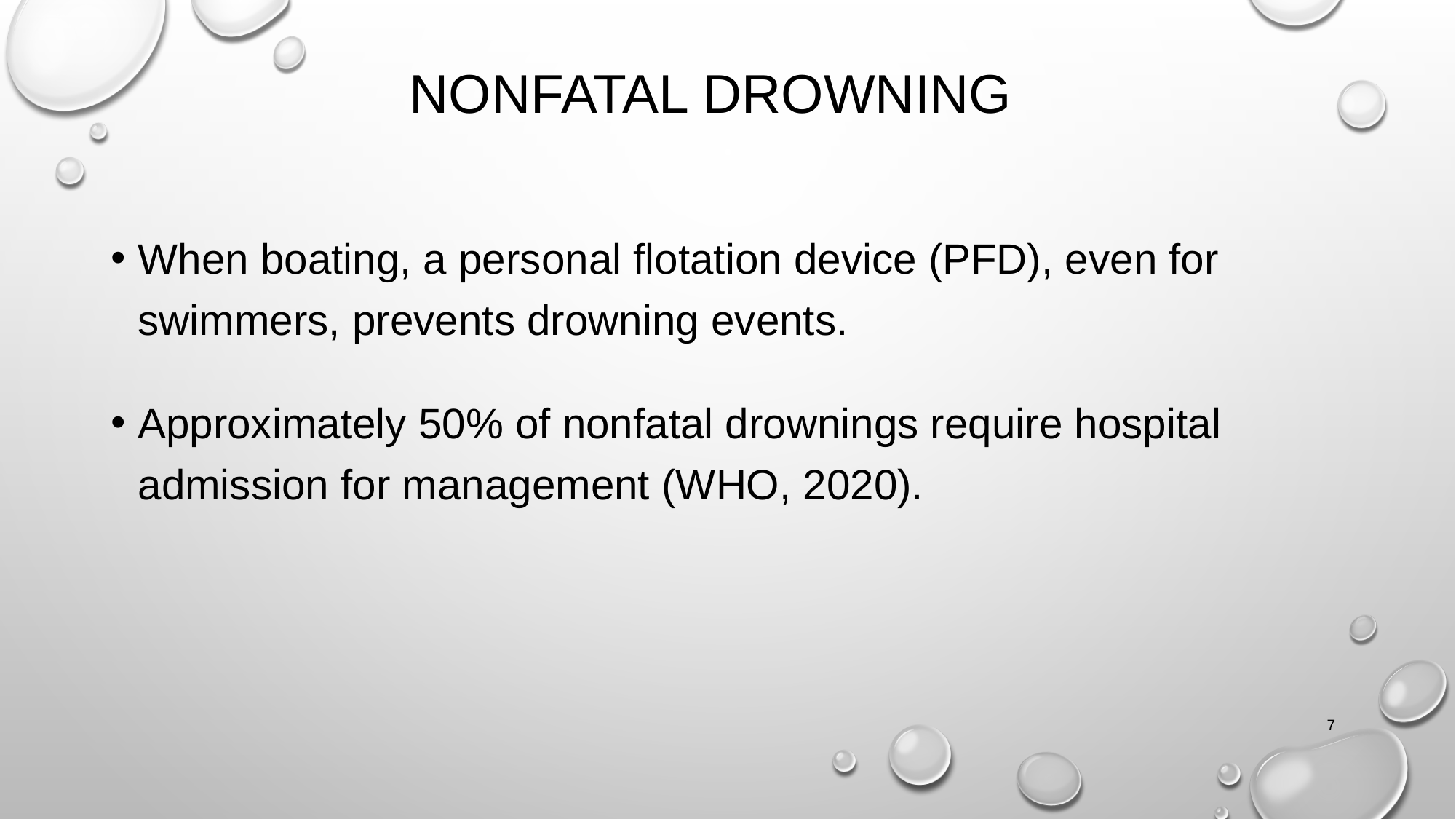

# Nonfatal Drowning
When boating, a personal flotation device (PFD), even for swimmers, prevents drowning events.
Approximately 50% of nonfatal drownings require hospital admission for management (WHO, 2020).
7